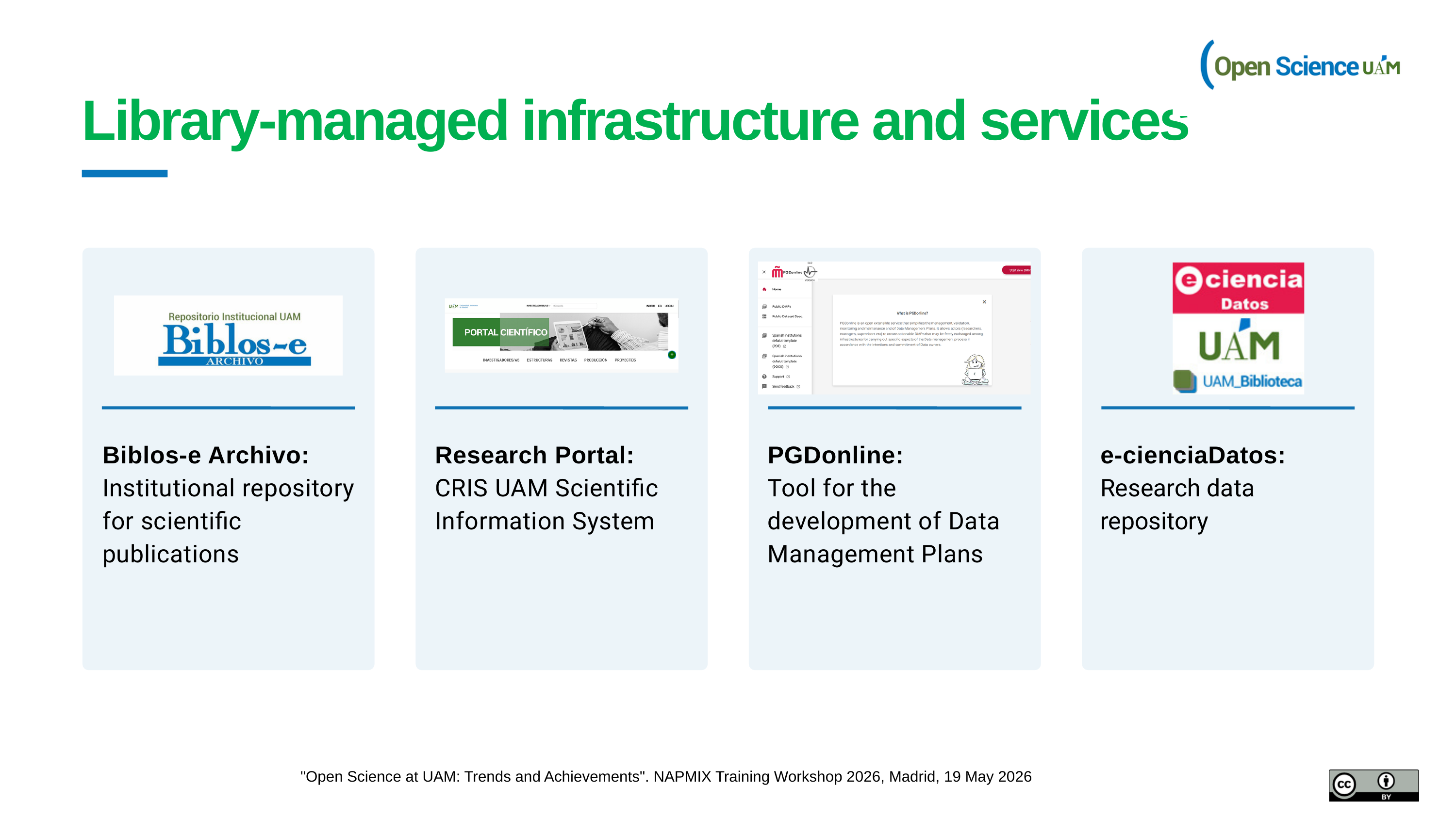

Library-managed infrastructure and services

Biblos-e Archivo: Institutional repository for scientific publications
Research Portal: CRIS UAM Scientific Information System
PGDonline:
Tool for the development of Data Management Plans

e-cienciaDatos:
Research data repository
"Open Science at UAM: Trends and Achievements". NAPMIX Training Workshop 2026, Madrid, 19 May 2026